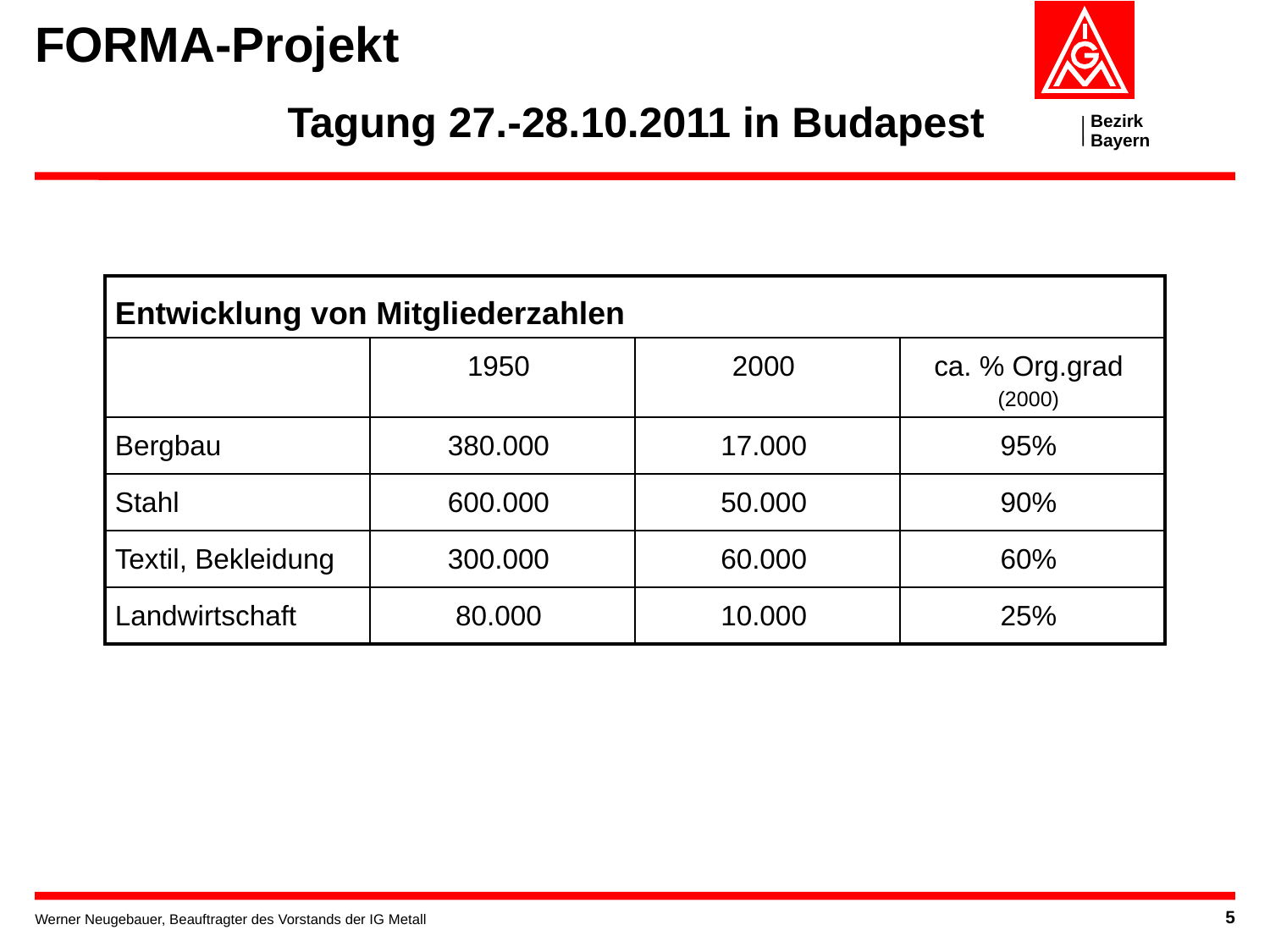

# FORMA-Projekt
Tagung 27.-28.10.2011 in Budapest
| Entwicklung von Mitgliederzahlen |  |  |  |
| --- | --- | --- | --- |
|  | 1950 | 2000 | ca. % Org.grad (2000) |
| Bergbau | 380.000 | 17.000 | 95% |
| Stahl | 600.000 | 50.000 | 90% |
| Textil, Bekleidung | 300.000 | 60.000 | 60% |
| Landwirtschaft | 80.000 | 10.000 | 25% |
5